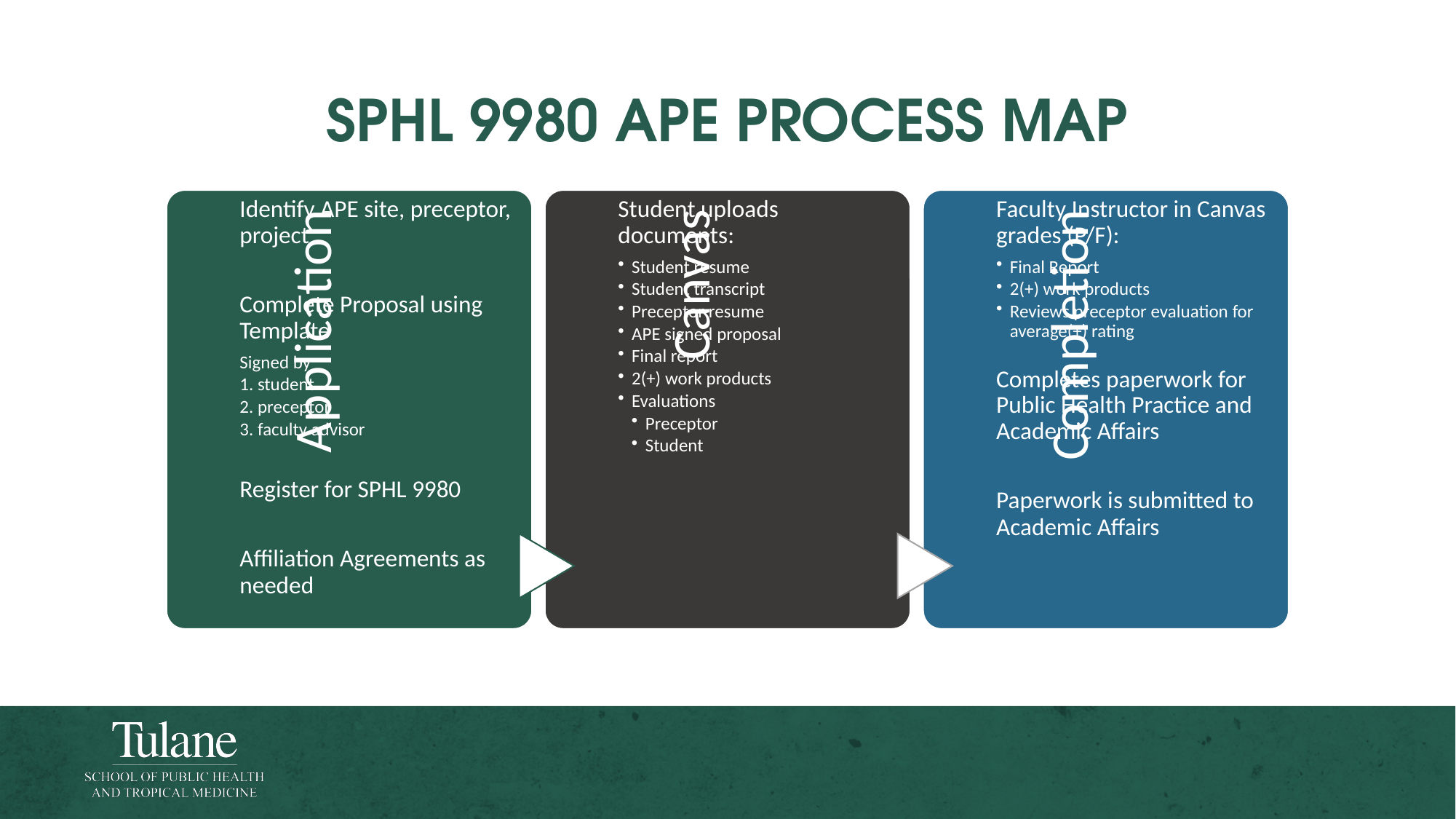

Application
Identify APE site, preceptor, project

Complete Proposal using Template
Signed by
1. student
2. preceptor
3. faculty advisor

Register for SPHL 9980

Affiliation Agreements as needed
Canvas
Student uploads documents:
Student resume
Student transcript
Preceptor resume
APE signed proposal
Final report
2(+) work products
Evaluations
Preceptor
Student
Completion
Faculty Instructor in Canvas grades (P/F):
Final Report
2(+) work products
Reviews preceptor evaluation for average(+) rating

Completes paperwork for Public Health Practice and Academic Affairs

Paperwork is submitted to Academic Affairs
# Sphl 9980 ape Process map